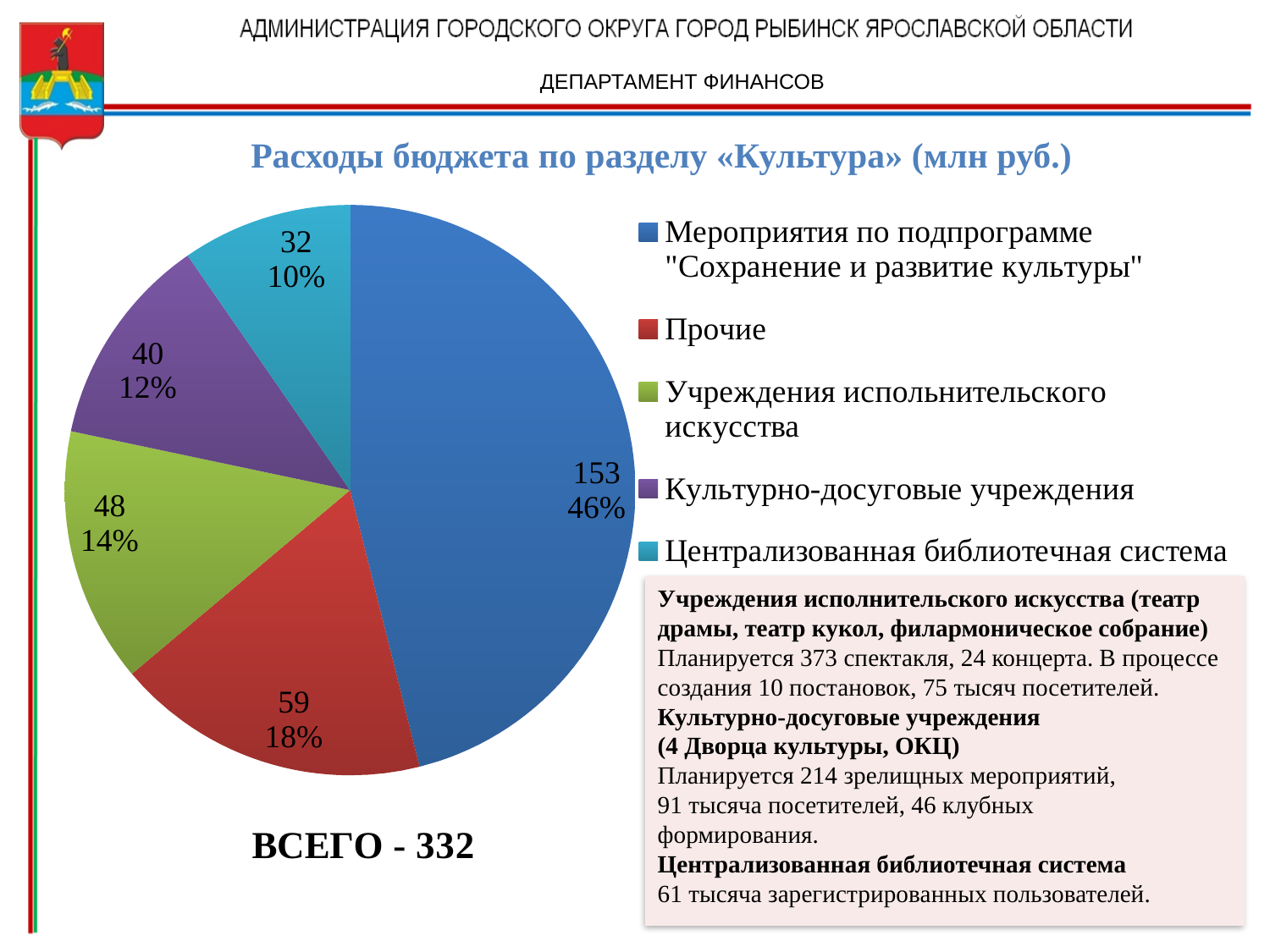

ДЕПАРТАМЕНТ ФИНАНСОВ
Расходы бюджета по разделу «Культура» (млн руб.)

### Chart: ВСЕГО - 332

| Category | Продажи |
|---|---|
| Мероприятия по подпрограмме "Сохранение и развитие культуры" | 153.0 |
| Прочие  | 59.0 |
| Учреждения испольнительского искусства | 48.0 |
| Культурно-досуговые учреждения  | 40.0 |
| Централизованная библиотечная система | 32.0 |
Учреждения исполнительского искусства (театр
драмы, театр кукол, филармоническое собрание)
Планируется 373 спектакля, 24 концерта. В процессе
создания 10 постановок, 75 тысяч посетителей.
Культурно-досуговые учреждения
(4 Дворца культуры, ОКЦ)
Планируется 214 зрелищных мероприятий,
91 тысяча посетителей, 46 клубных
формирования.
Централизованная библиотечная система
61 тысяча зарегистрированных пользователей.